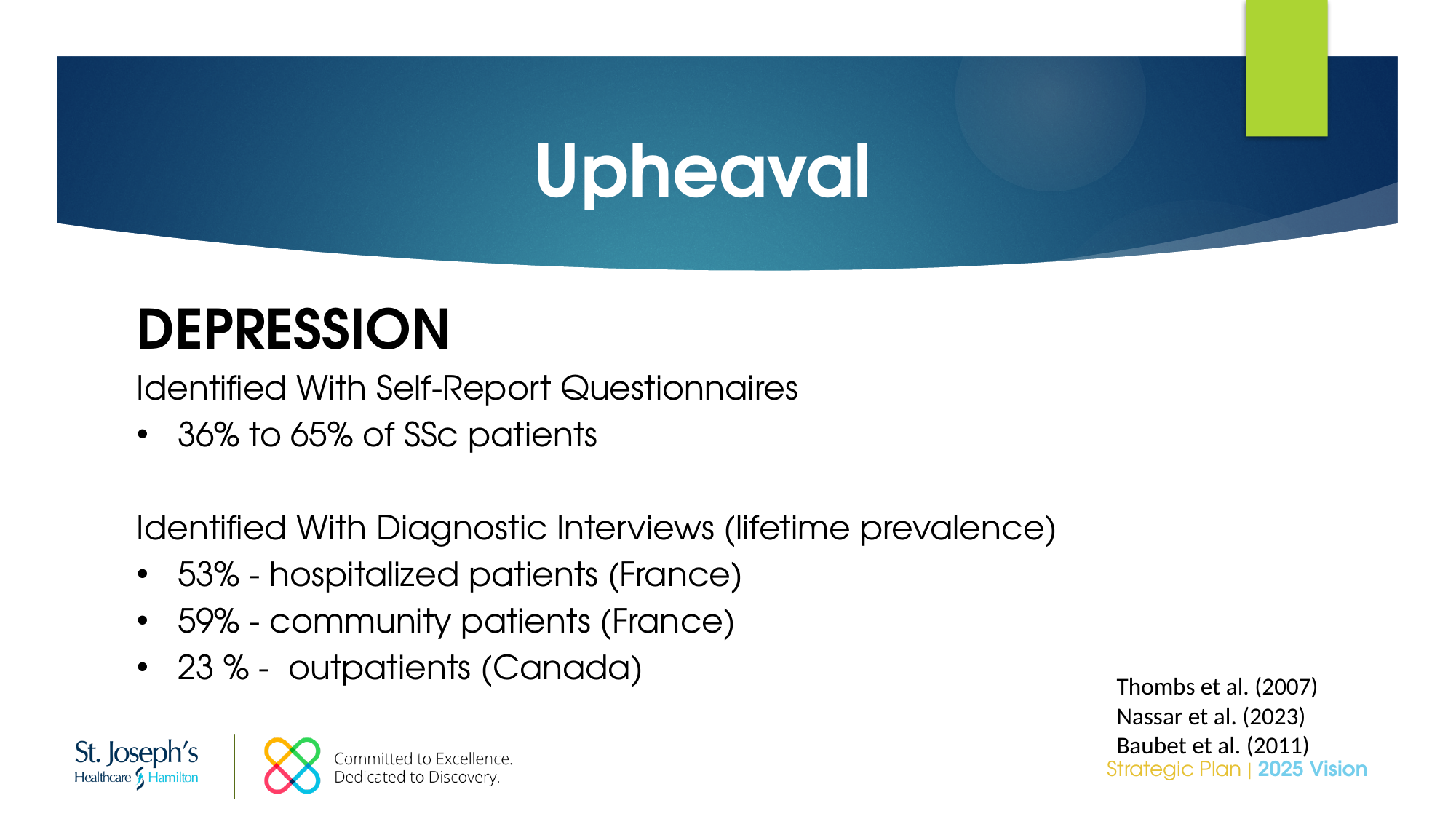

Upheaval

DEPRESSION
Identified With Self-Report Questionnaires
36% to 65% of SSc patients

Identified With Diagnostic Interviews (lifetime prevalence)
53% - hospitalized patients (France)
59% - community patients (France)
23 % -  outpatients (Canada)

Thombs et al. (2007)
Nassar et al. (2023)
Baubet et al. (2011)